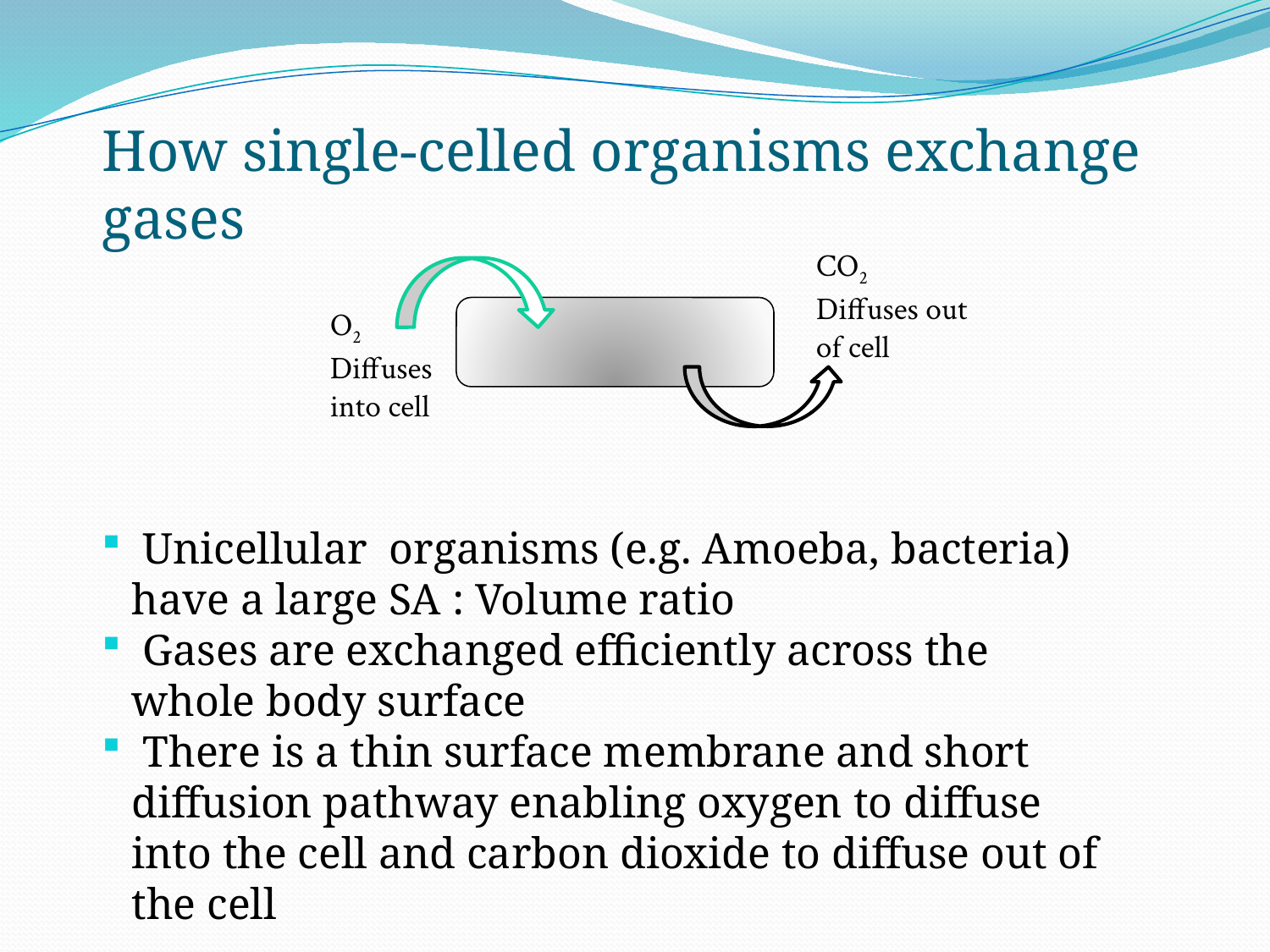

How single-celled organisms exchange gases

CO2 Diffuses out of cell

O2 Diffuses into cell

 Unicellular  organisms (e.g. Amoeba, bacteria) have a large SA : Volume ratio
 Gases are exchanged efficiently across the whole body surface
 There is a thin surface membrane and short diffusion pathway enabling oxygen to diffuse into the cell and carbon dioxide to diffuse out of the cell